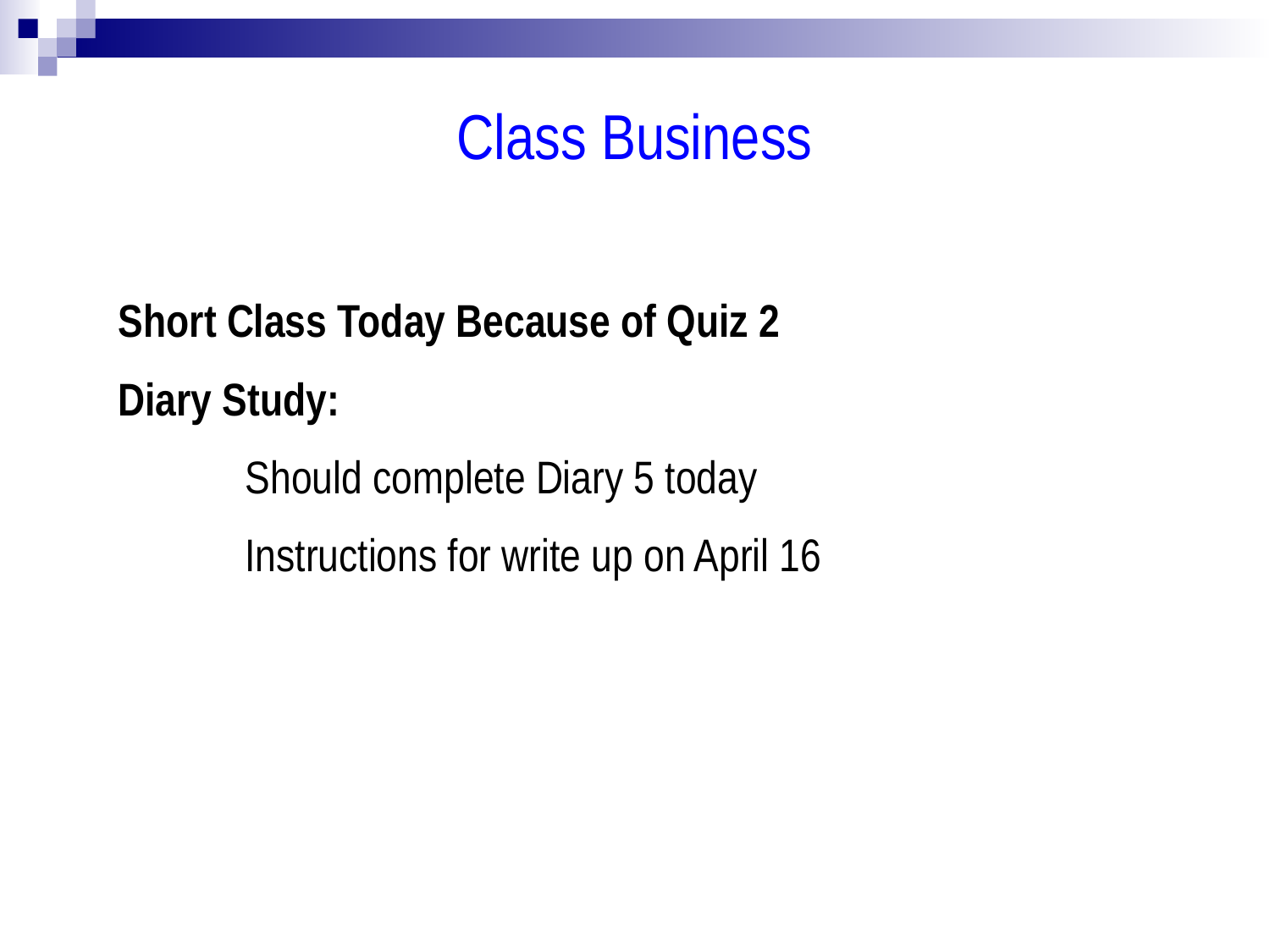

Class Business
Short Class Today Because of Quiz 2
Diary Study:
	Should complete Diary 5 today
	Instructions for write up on April 16